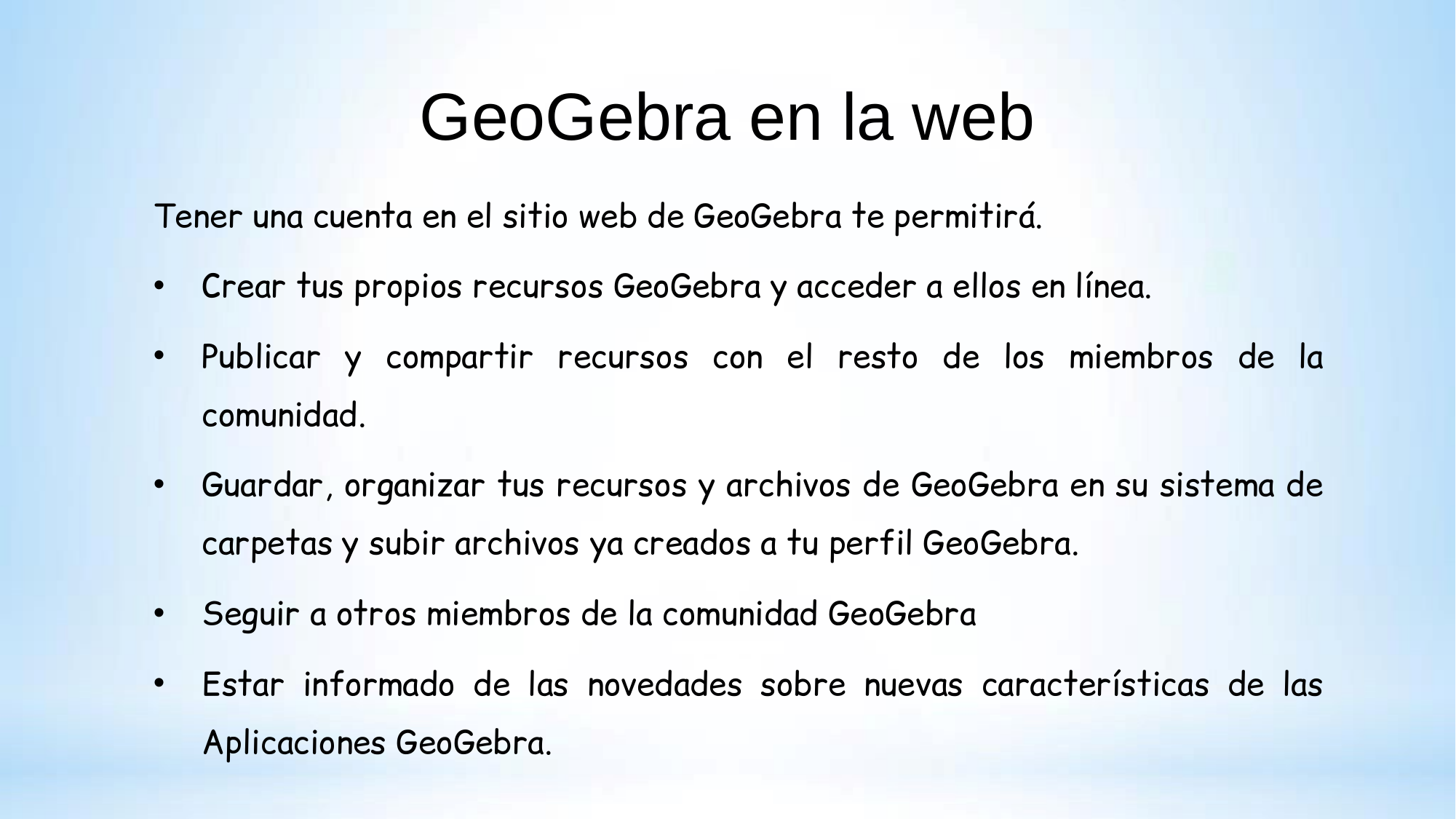

# GeoGebra en la web
Tener una cuenta en el sitio web de GeoGebra te permitirá.
Crear tus propios recursos GeoGebra y acceder a ellos en línea.
Publicar y compartir recursos con el resto de los miembros de la comunidad.
Guardar, organizar tus recursos y archivos de GeoGebra en su sistema de carpetas y subir archivos ya creados a tu perfil GeoGebra.
Seguir a otros miembros de la comunidad GeoGebra
Estar informado de las novedades sobre nuevas características de las Aplicaciones GeoGebra.